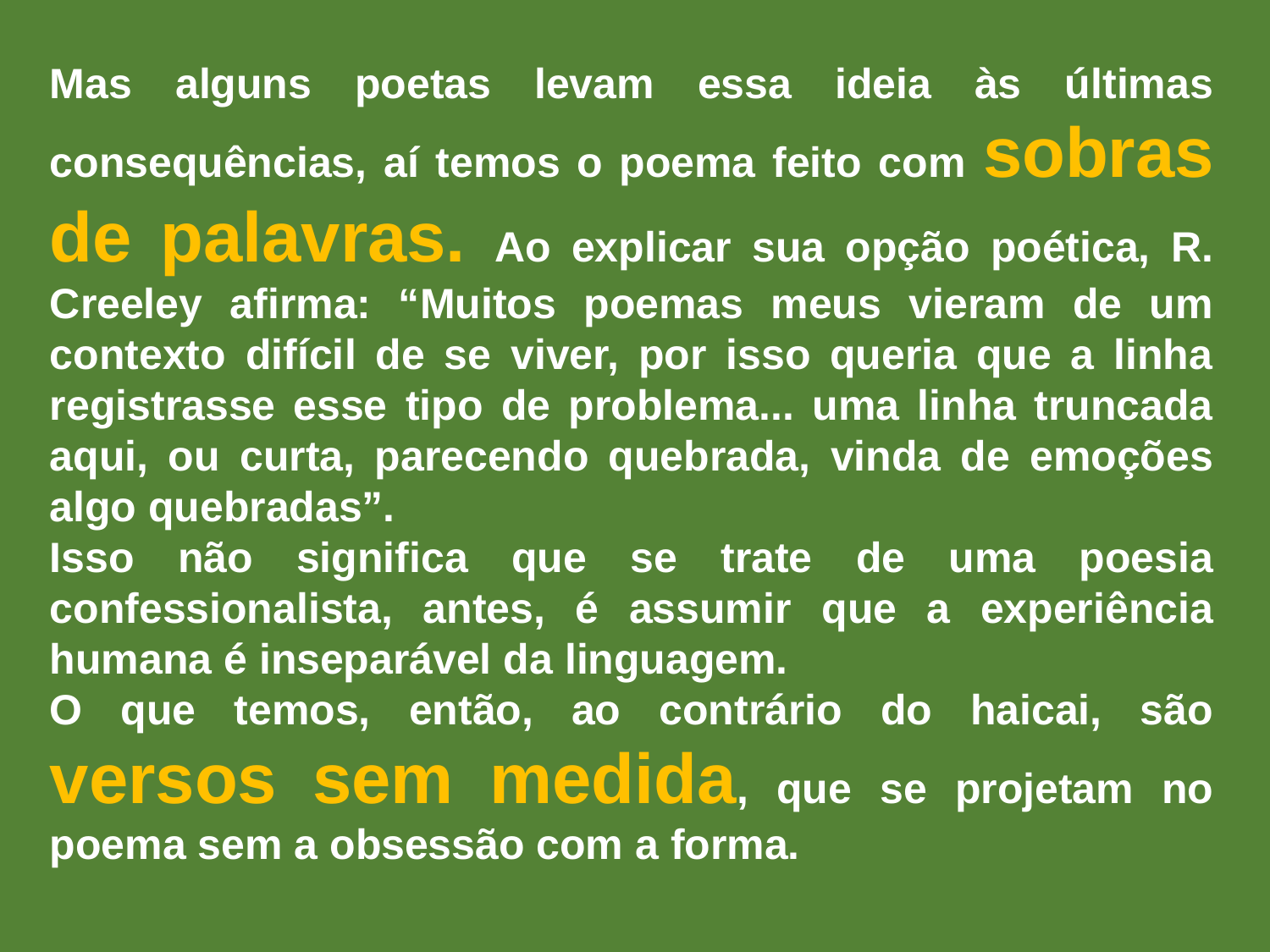

Mas alguns poetas levam essa ideia às últimas consequências, aí temos o poema feito com sobras de palavras. Ao explicar sua opção poética, R. Creeley afirma: “Muitos poemas meus vieram de um contexto difícil de se viver, por isso queria que a linha registrasse esse tipo de problema... uma linha truncada aqui, ou curta, parecendo quebrada, vinda de emoções algo quebradas”.
Isso não significa que se trate de uma poesia confessionalista, antes, é assumir que a experiência humana é inseparável da linguagem.
O que temos, então, ao contrário do haicai, são versos sem medida, que se projetam no poema sem a obsessão com a forma.